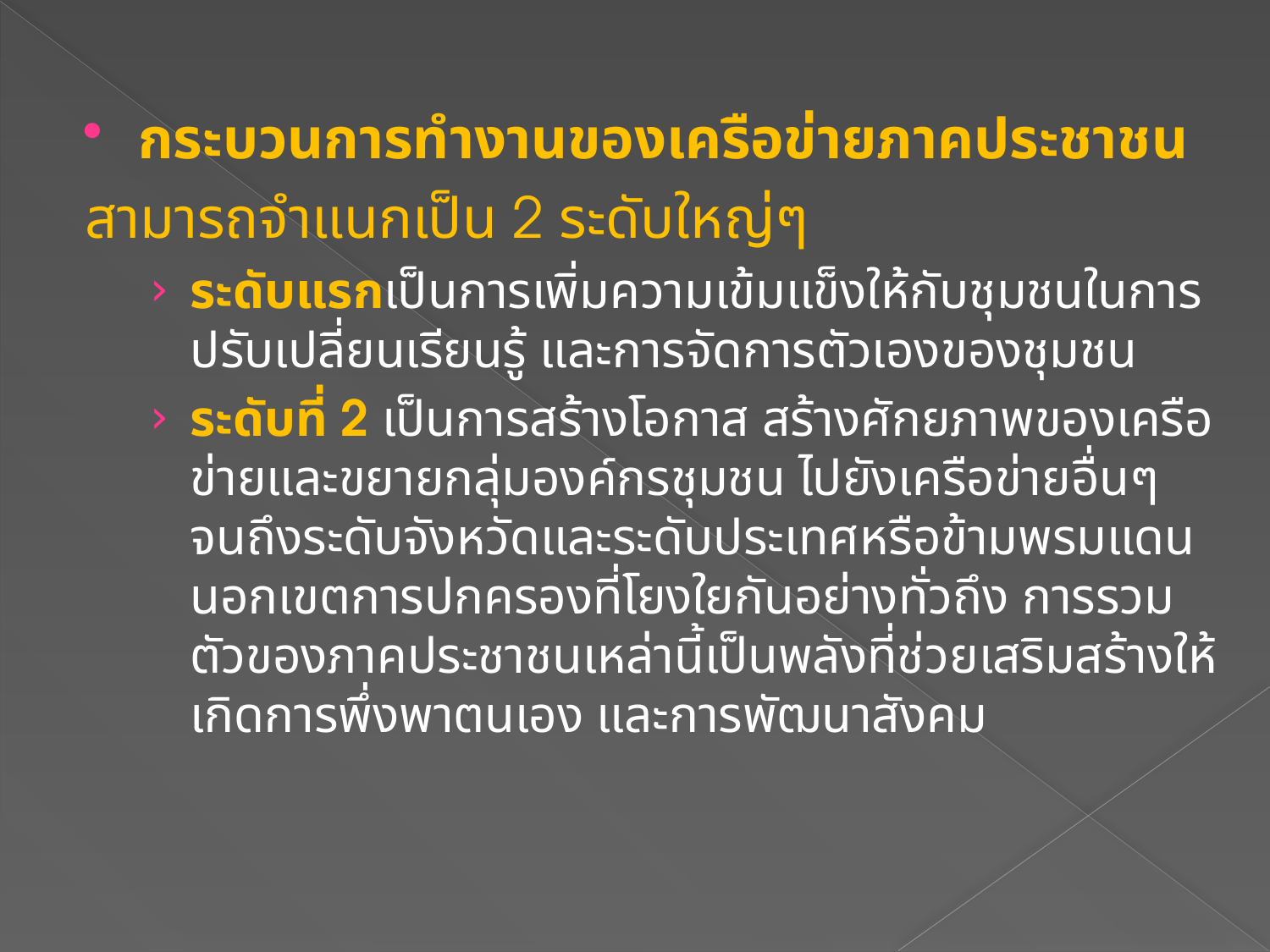

กระบวนการทำงานของเครือข่ายภาคประชาชน
สามารถจำแนกเป็น 2 ระดับใหญ่ๆ
ระดับแรกเป็นการเพิ่มความเข้มแข็งให้กับชุมชนในการปรับเปลี่ยนเรียนรู้ และการจัดการตัวเองของชุมชน
ระดับที่ 2 เป็นการสร้างโอกาส สร้างศักยภาพของเครือข่ายและขยายกลุ่มองค์กรชุมชน ไปยังเครือข่ายอื่นๆ จนถึงระดับจังหวัดและระดับประเทศหรือข้ามพรมแดนนอกเขตการปกครองที่โยงใยกันอย่างทั่วถึง การรวมตัวของภาคประชาชนเหล่านี้เป็นพลังที่ช่วยเสริมสร้างให้เกิดการพึ่งพาตนเอง และการพัฒนาสังคม